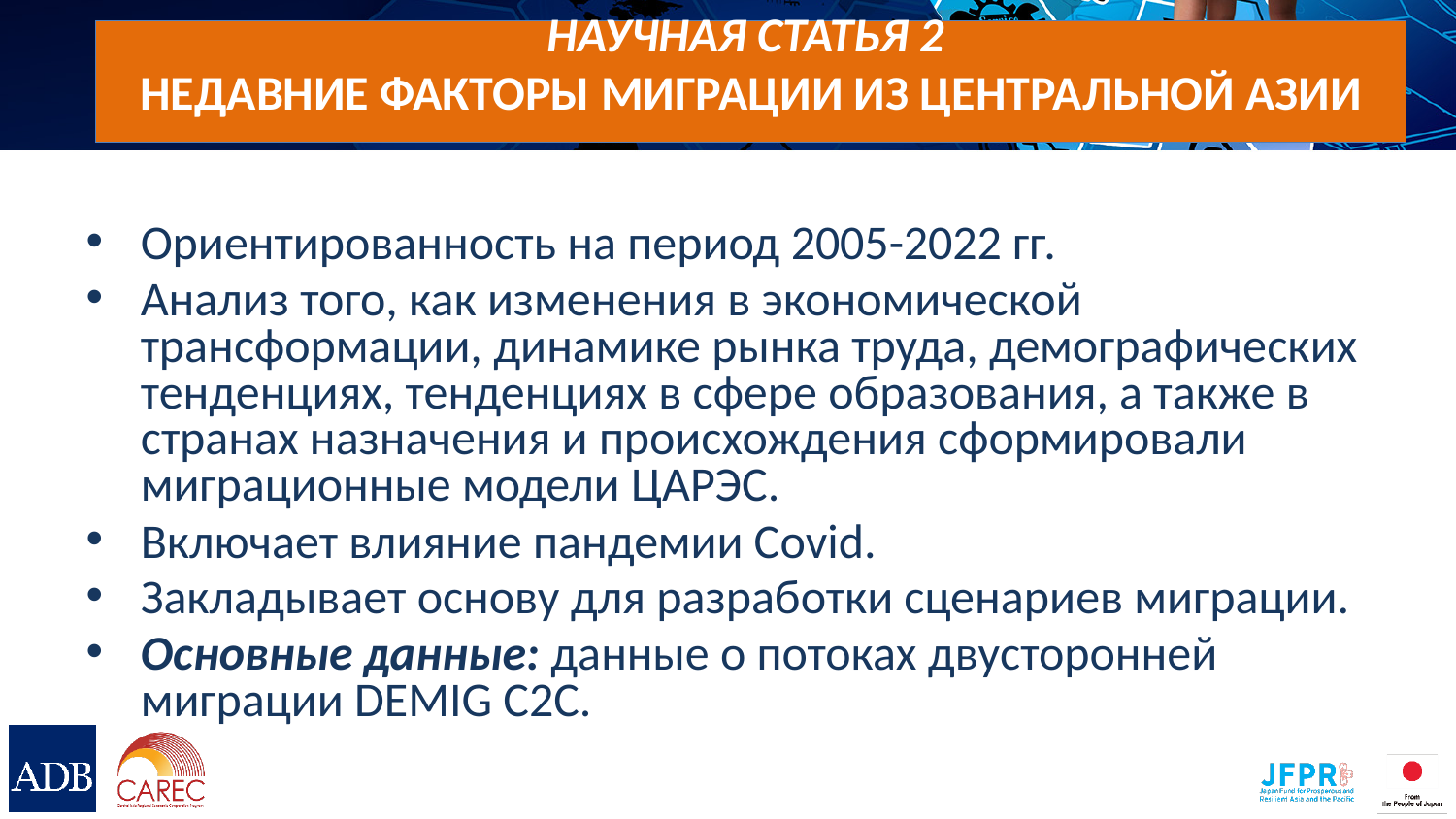

# Научная статья 2 Недавние факторы миграции из Центральной Азии
Ориентированность на период 2005-2022 гг.
Анализ того, как изменения в экономической трансформации, динамике рынка труда, демографических тенденциях, тенденциях в сфере образования, а также в странах назначения и происхождения сформировали миграционные модели ЦАРЭС.
Включает влияние пандемии Covid.
Закладывает основу для разработки сценариев миграции.
Основные данные: данные о потоках двусторонней миграции DEMIG C2C.